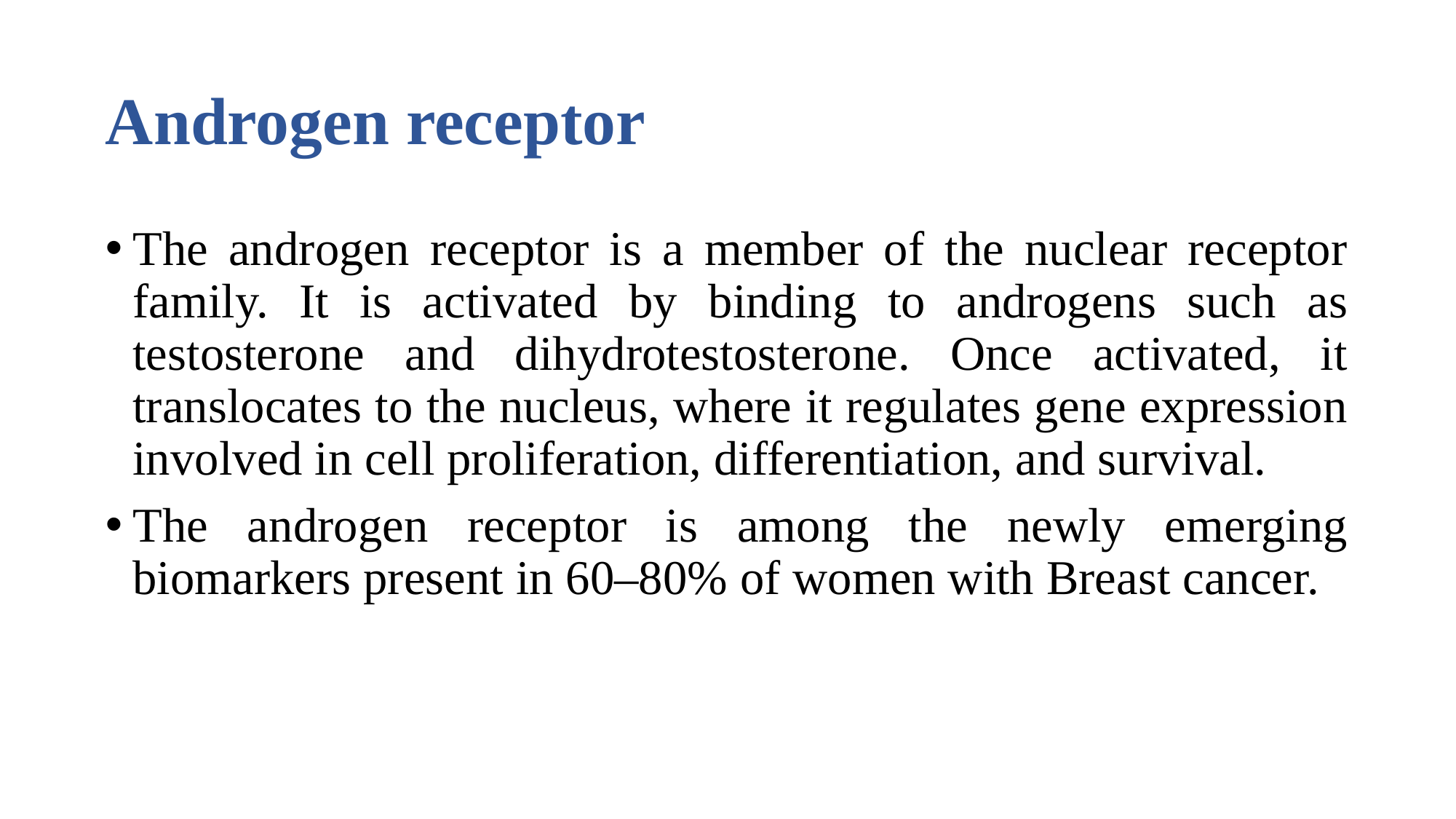

# Androgen receptor
The androgen receptor is a member of the nuclear receptor family. It is activated by binding to androgens such as testosterone and dihydrotestosterone. Once activated, it translocates to the nucleus, where it regulates gene expression involved in cell proliferation, differentiation, and survival.
The androgen receptor is among the newly emerging biomarkers present in 60–80% of women with Breast cancer.